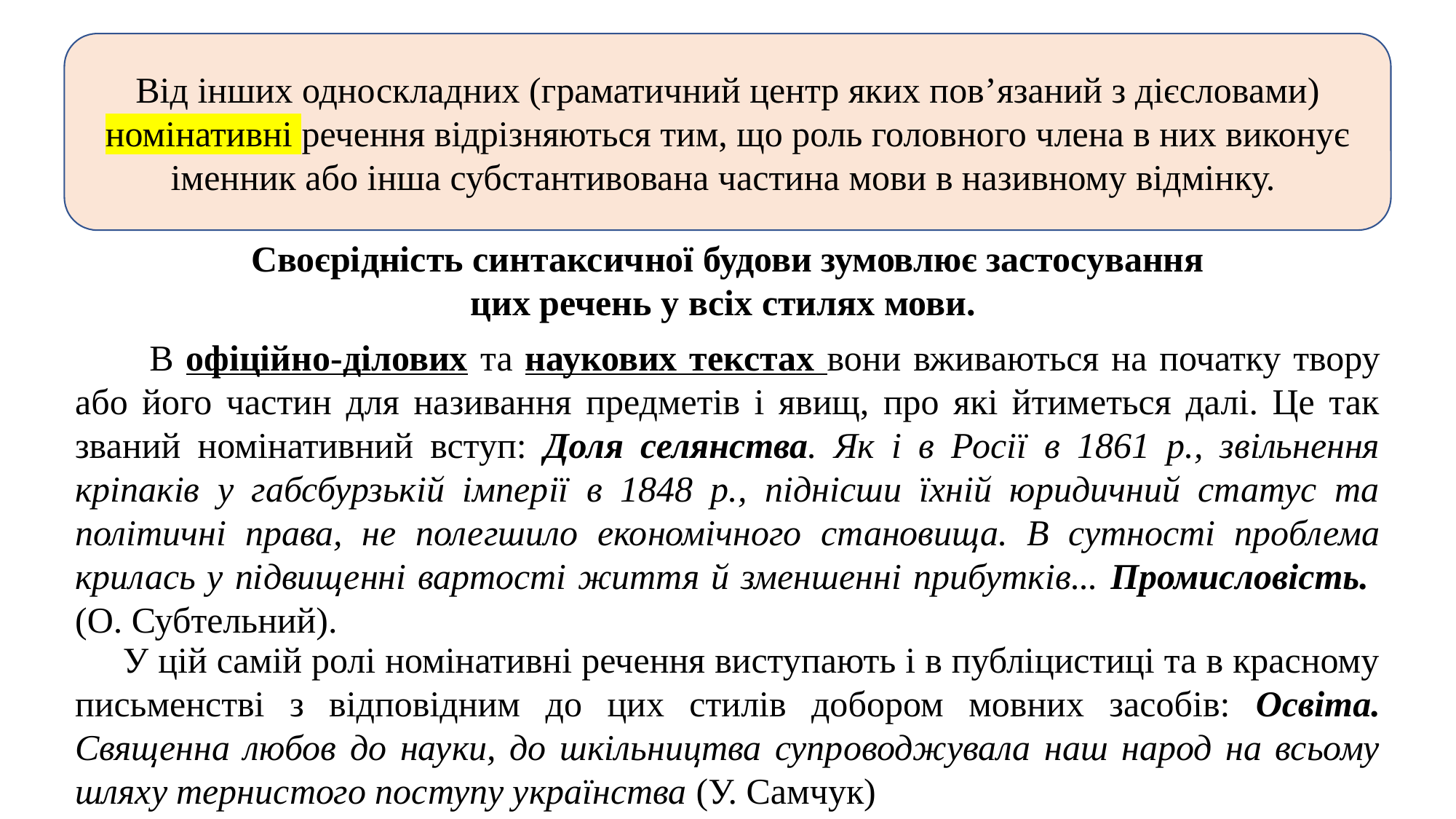

Від інших односкладних (граматичний центр яких пов’язаний з дієсловами) номінативні речення відрізняються тим, що роль головного члена в них виконує іменник або інша субстантивована частина мови в називному відмінку.
Своєрідність синтаксичної будови зумовлює застосування цих речень у всіх стилях мови.
      В офіційно-ділових та наукових текстах вони вживаються на початку твору або його частин для називання предметів і явищ, про які йтиметься далі. Це так званий номінативний вступ: Доля селянства. Як і в Росії в 1861 р., звільнення кріпаків у габсбурзькій імперії в 1848 р., піднісши їхній юридичний статус та політичні права, не полегшило економічного становища. В сутності проблема крилась у підвищенні вартості життя й зменшенні прибутків... Промисловість.
(О. Субтельний).
     У цій самій ролі номінативні речення виступають і в публіцистиці та в красному письменстві з відповідним до цих стилів добором мовних засобів: Освіта. Священна любов до науки, до шкільництва супроводжувала наш народ на всьому шляху тернистого поступу українства (У. Самчук)